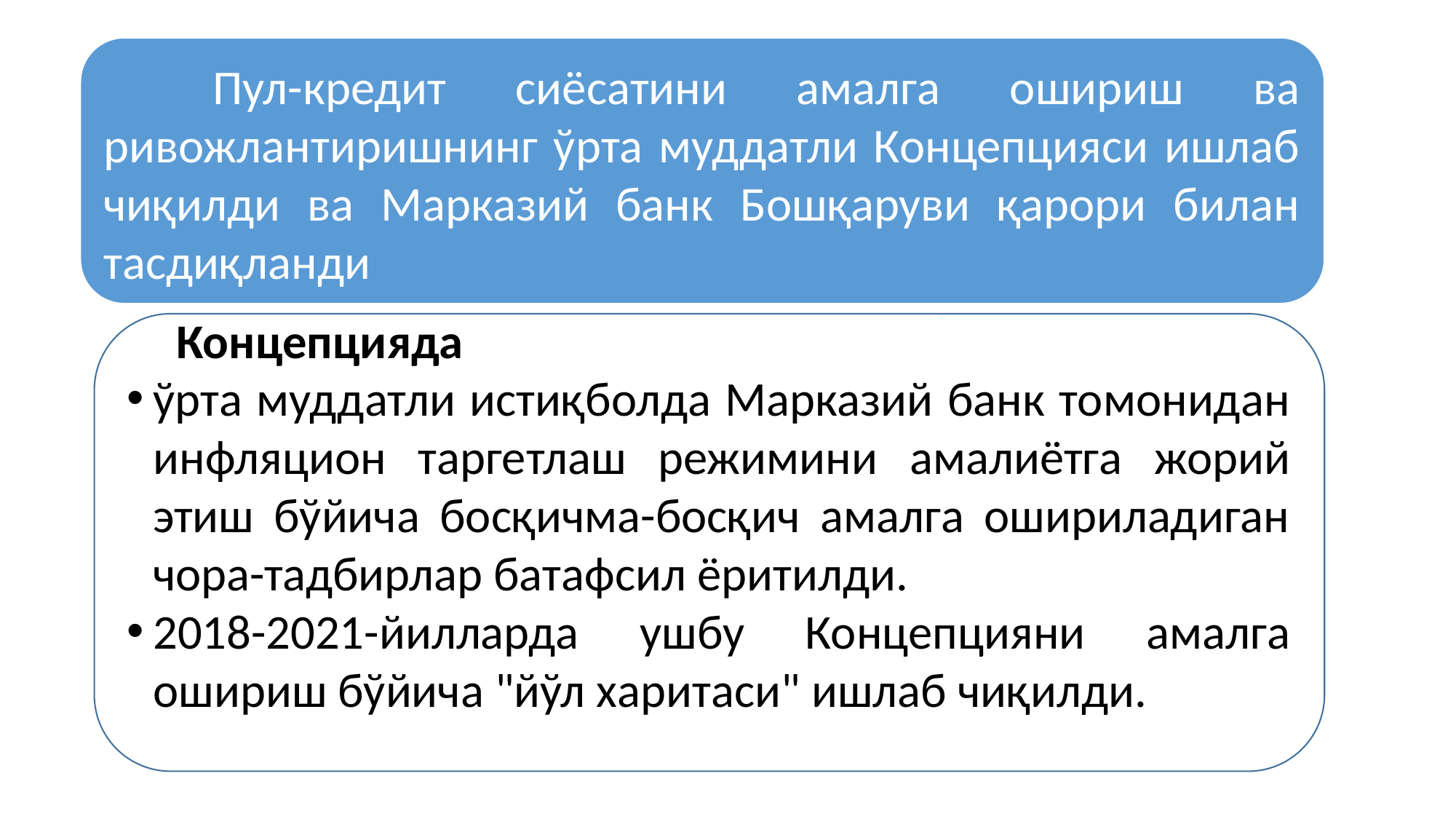

Пул-кредит сиёсатини амалга ошириш ва ривожлантиришнинг ўрта муддатли Концепцияси ишлаб чиқилди ва Марказий банк Бошқаруви қарори билан тасдиқланди
    Концепцияда
ўрта муддатли истиқболда Марказий банк томонидан инфляцион таргетлаш режимини амалиётга жорий этиш бўйича босқичма-босқич амалга ошириладиган чора-тадбирлар батафсил ёритилди.
2018-2021-йилларда ушбу Концепцияни амалга ошириш бўйича "йўл харитаси" ишлаб чиқилди.